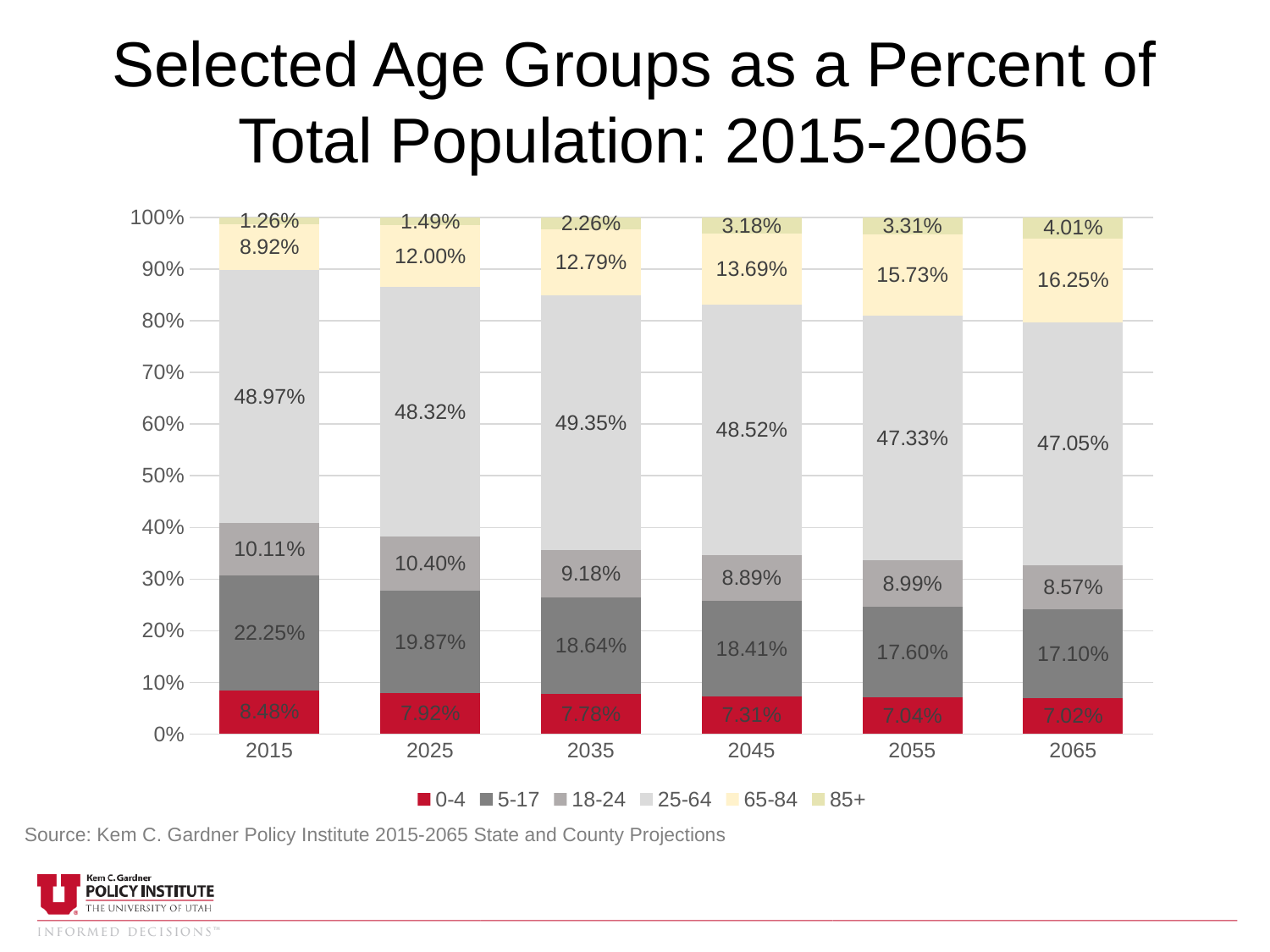

Selected Age Groups as a Percent of Total Population: 2015-2065

### Chart

| Category | 0-4 | 5-17 | 18-24 | 25-64 | 65-84 | 85+ |
|---|---|---|---|---|---|---|
| 2015 | 0.08483926661637173 | 0.22251711229413215 | 0.1010652081783126 | 0.48973265438320035 | 0.08921779857085549 | 0.012627959957127564 |
| 2025 | 0.0792184285345562 | 0.19867306514185726 | 0.10403027422521278 | 0.48318095527483323 | 0.12002589199388834 | 0.014871384829652168 |
| 2035 | 0.07779642582794179 | 0.18644487985816038 | 0.09175280854364364 | 0.493511285850702 | 0.12790614645619117 | 0.02258845346336106 |
| 2045 | 0.07307522400531223 | 0.18413914629505815 | 0.08887414653259261 | 0.485248446417501 | 0.13686272835186333 | 0.03180030839767253 |
| 2055 | 0.07039737110393852 | 0.17598753452864335 | 0.08988296257630356 | 0.47331847086371803 | 0.15726392727324898 | 0.03314973365414765 |
| 2065 | 0.07017005045772214 | 0.1710277092173222 | 0.08573345862980782 | 0.47045102033878133 | 0.1625373395764352 | 0.0400804217799313 |
Source: Kem C. Gardner Policy Institute 2015-2065 State and County Projections